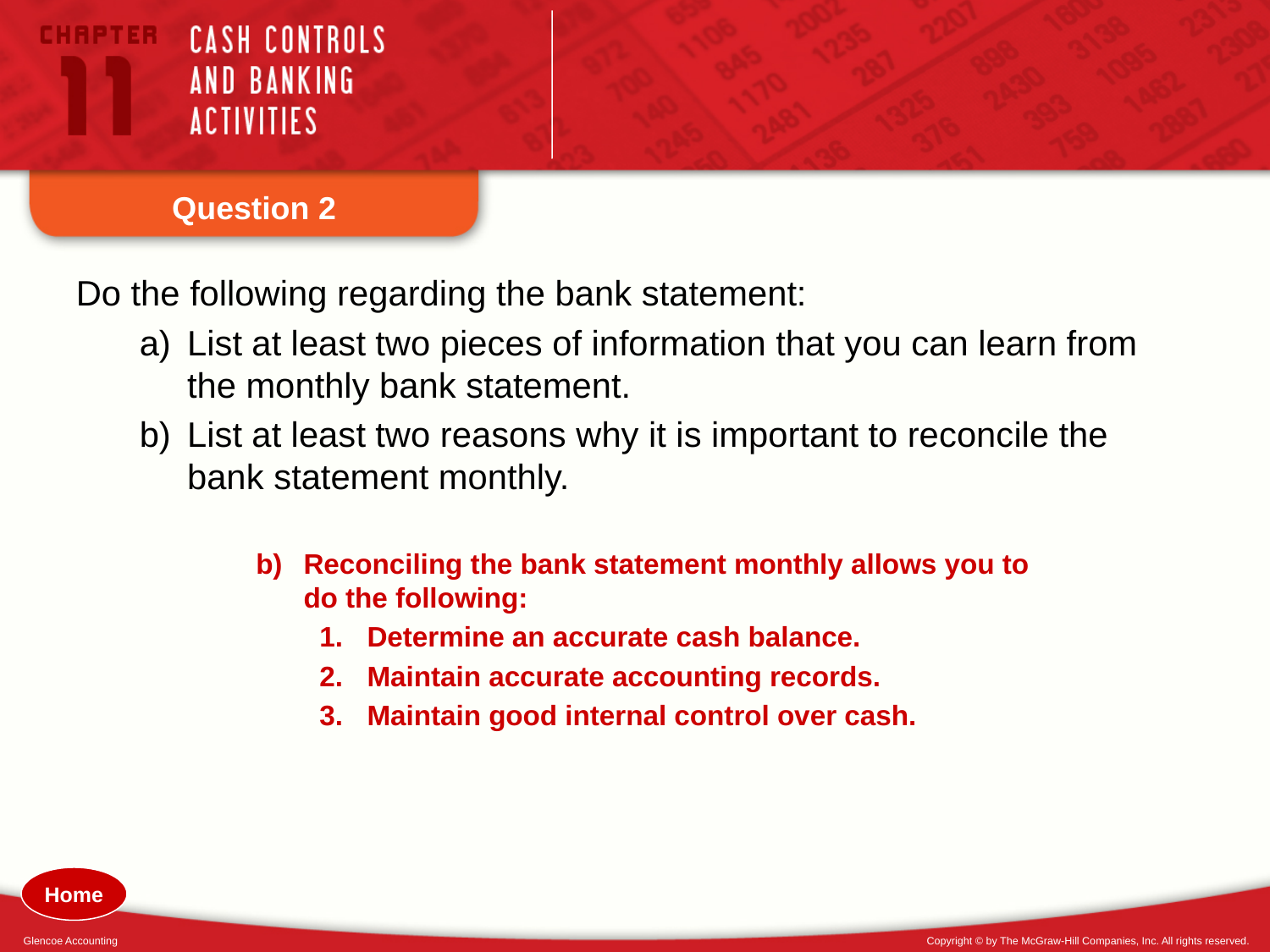

Question 2
Do the following regarding the bank statement:
List at least two pieces of information that you can learn from the monthly bank statement.
List at least two reasons why it is important to reconcile the bank statement monthly.
Reconciling the bank statement monthly allows you to
do the following:
Determine an accurate cash balance.
Maintain accurate accounting records.
Maintain good internal control over cash.
Home
Glencoe Accounting